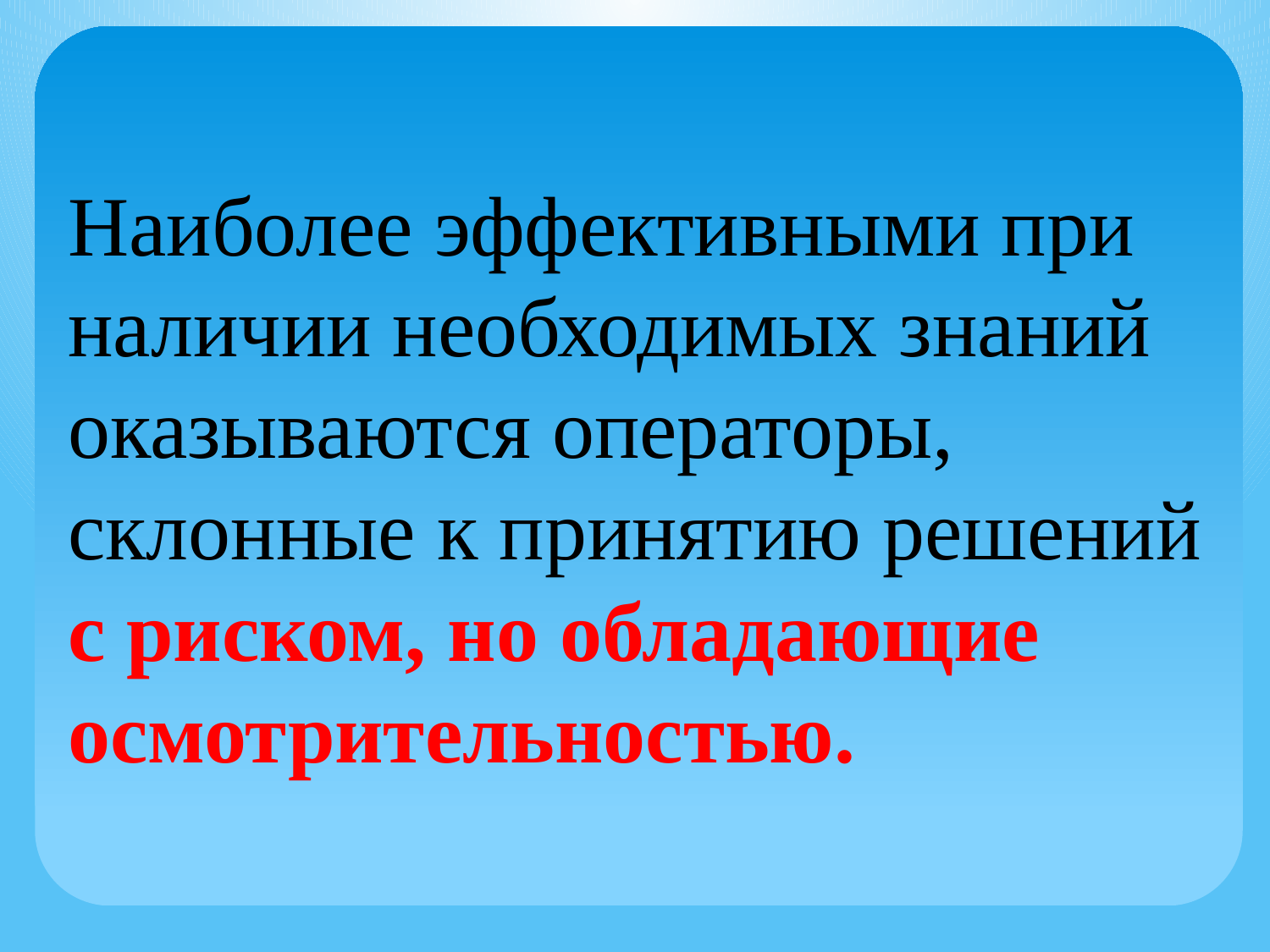

Наиболее эффективными при наличии необходимых знаний оказываются операторы, склонные к принятию решений с риском, но обладающие осмотрительностью.